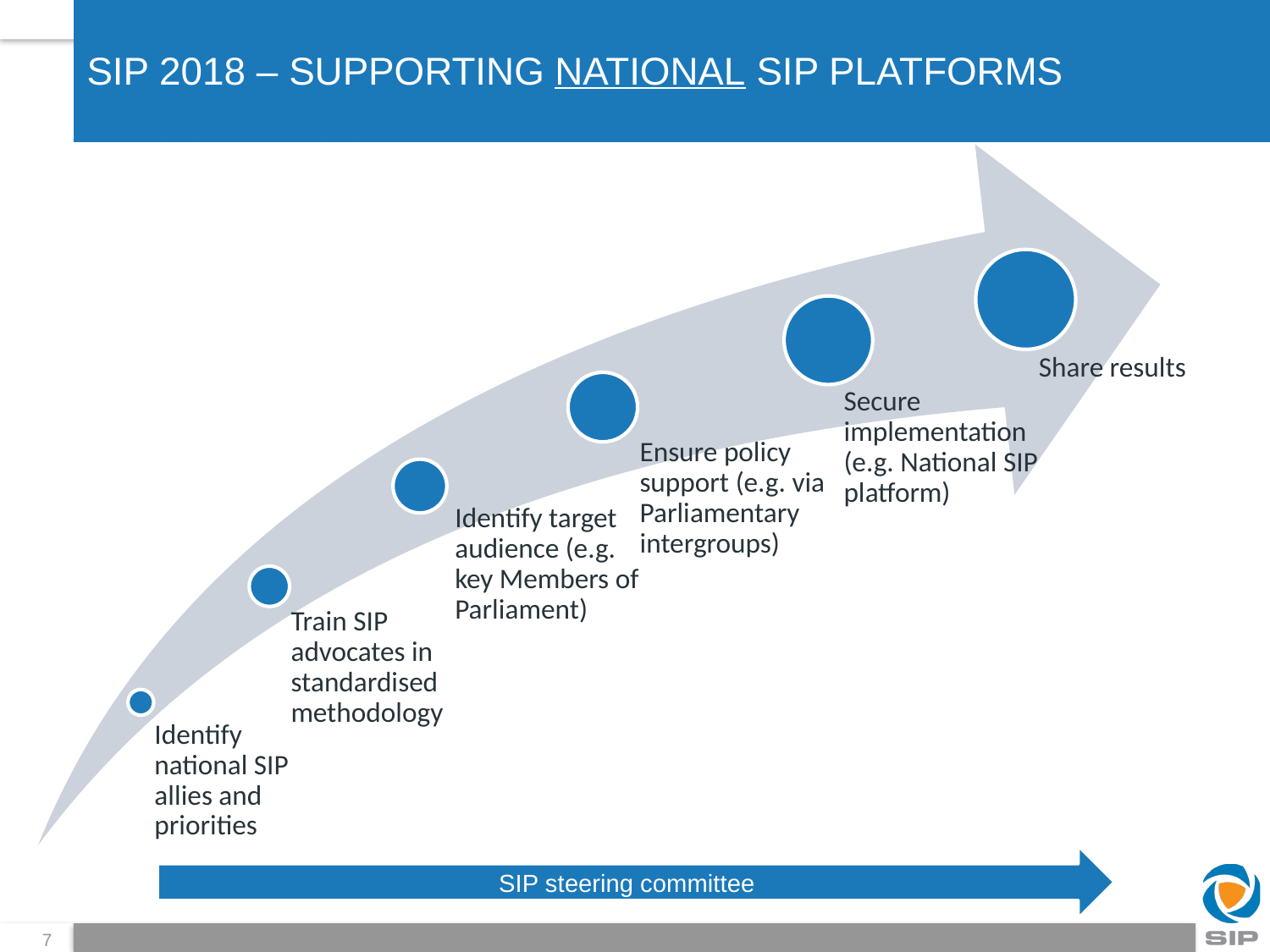

# SIP 2018 – Supporting national SIP platforms

Share results

Secure implementation (e.g. National SIP platform)
Ensure policy support (e.g. via Parliamentary intergroups)

Identify target audience (e.g. key Members of Parliament)

Train SIP advocates in standardised methodology

Identify national SIP allies and priorities
SIP steering committee